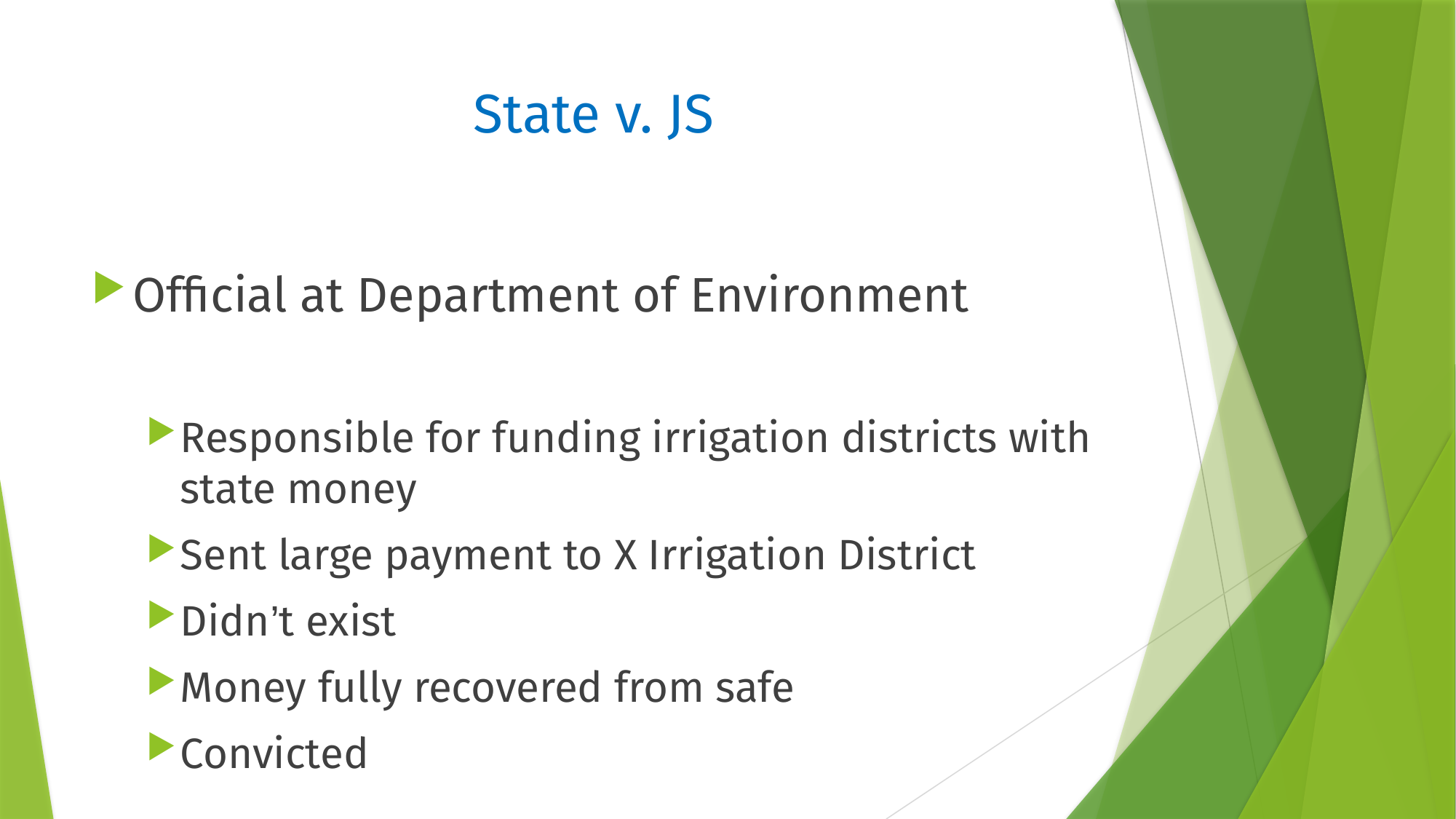

# State v. JS
Official at Department of Environment

Responsible for funding irrigation districts with state money
Sent large payment to X Irrigation District
Didn’t exist
Money fully recovered from safe
Convicted